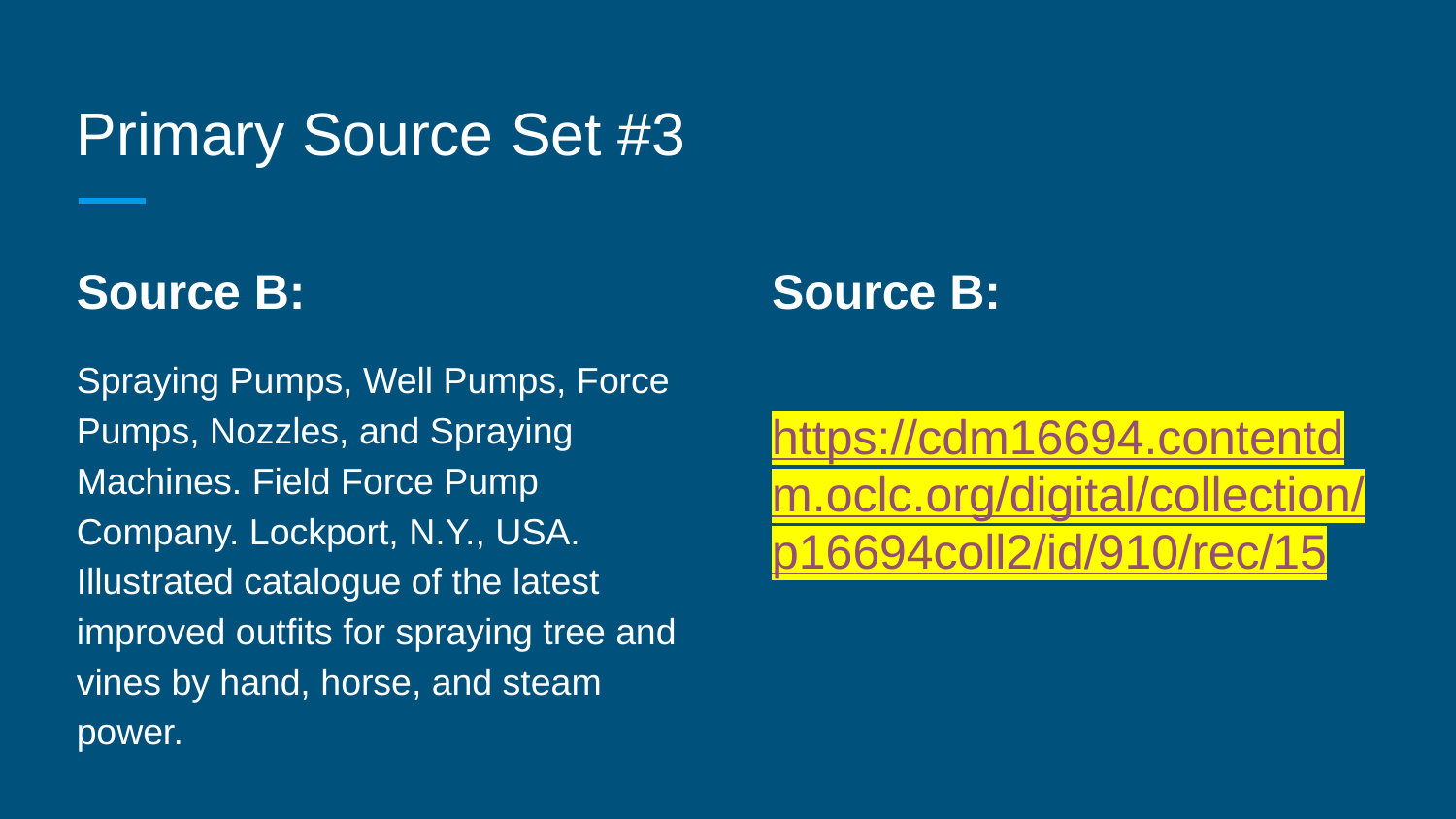

# Primary Source Set #3
Source B:
Spraying Pumps, Well Pumps, Force Pumps, Nozzles, and Spraying Machines. Field Force Pump Company. Lockport, N.Y., USA. Illustrated catalogue of the latest improved outfits for spraying tree and vines by hand, horse, and steam power.

Source B:

https://cdm16694.contentdm.oclc.org/digital/collection/p16694coll2/id/910/rec/15